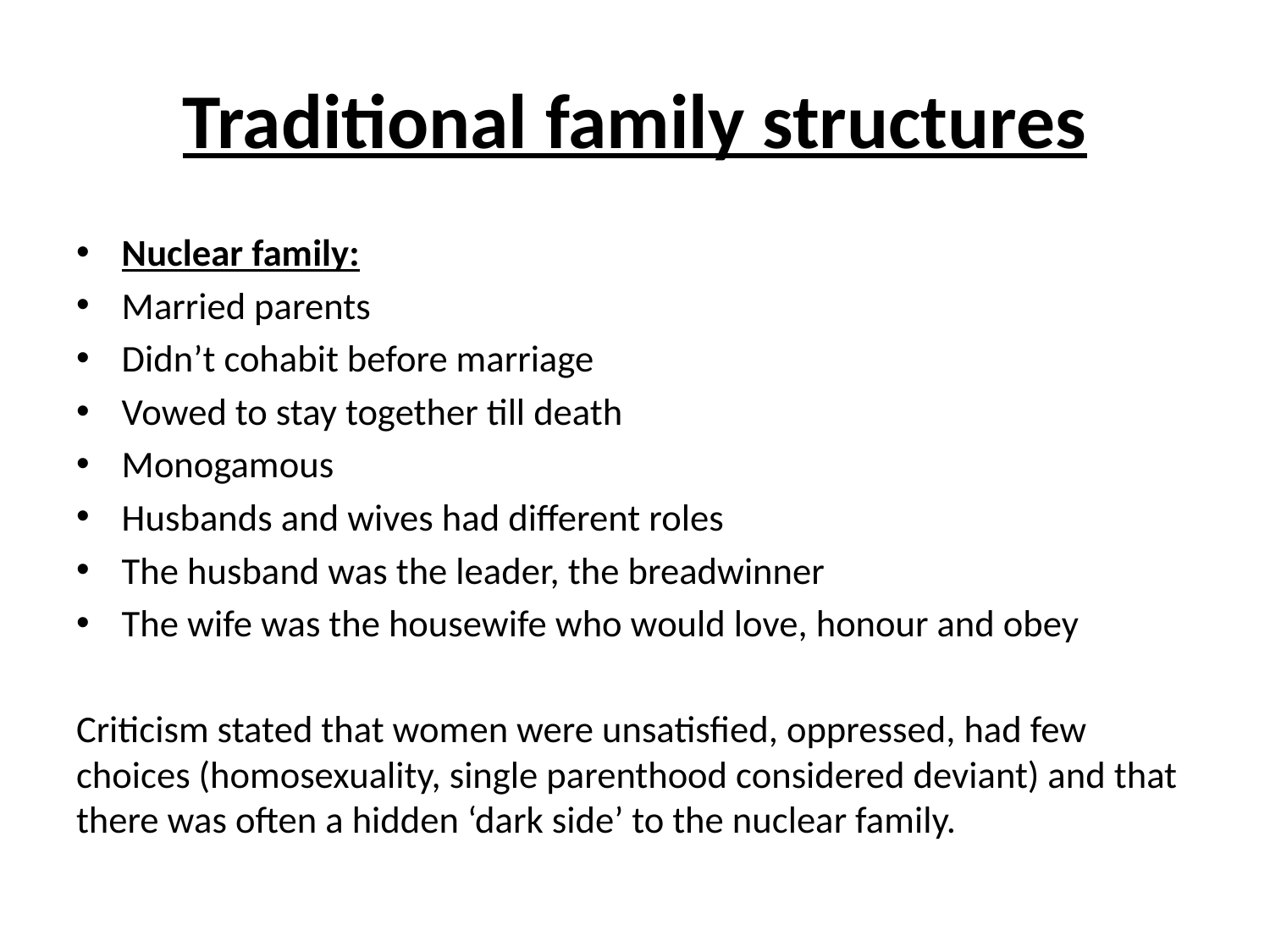

# Traditional family structures
Nuclear family:
Married parents
Didn’t cohabit before marriage
Vowed to stay together till death
Monogamous
Husbands and wives had different roles
The husband was the leader, the breadwinner
The wife was the housewife who would love, honour and obey

Criticism stated that women were unsatisfied, oppressed, had few choices (homosexuality, single parenthood considered deviant) and that there was often a hidden ‘dark side’ to the nuclear family.